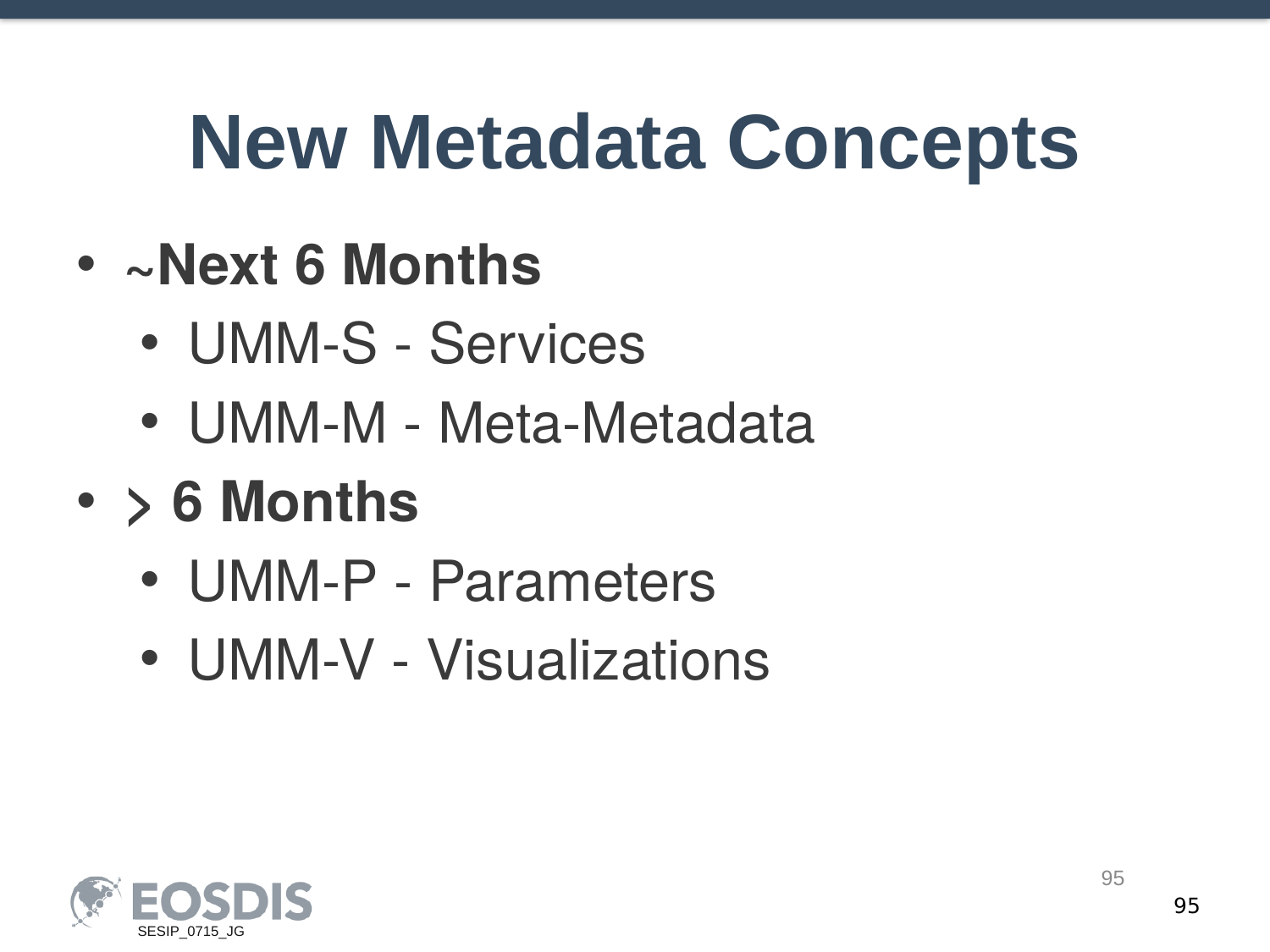

# New Metadata Concepts
~Next 6 Months
UMM-S - Services
UMM-M - Meta-Metadata
> 6 Months
UMM-P - Parameters
UMM-V - Visualizations
95
SESIP_0715_JG